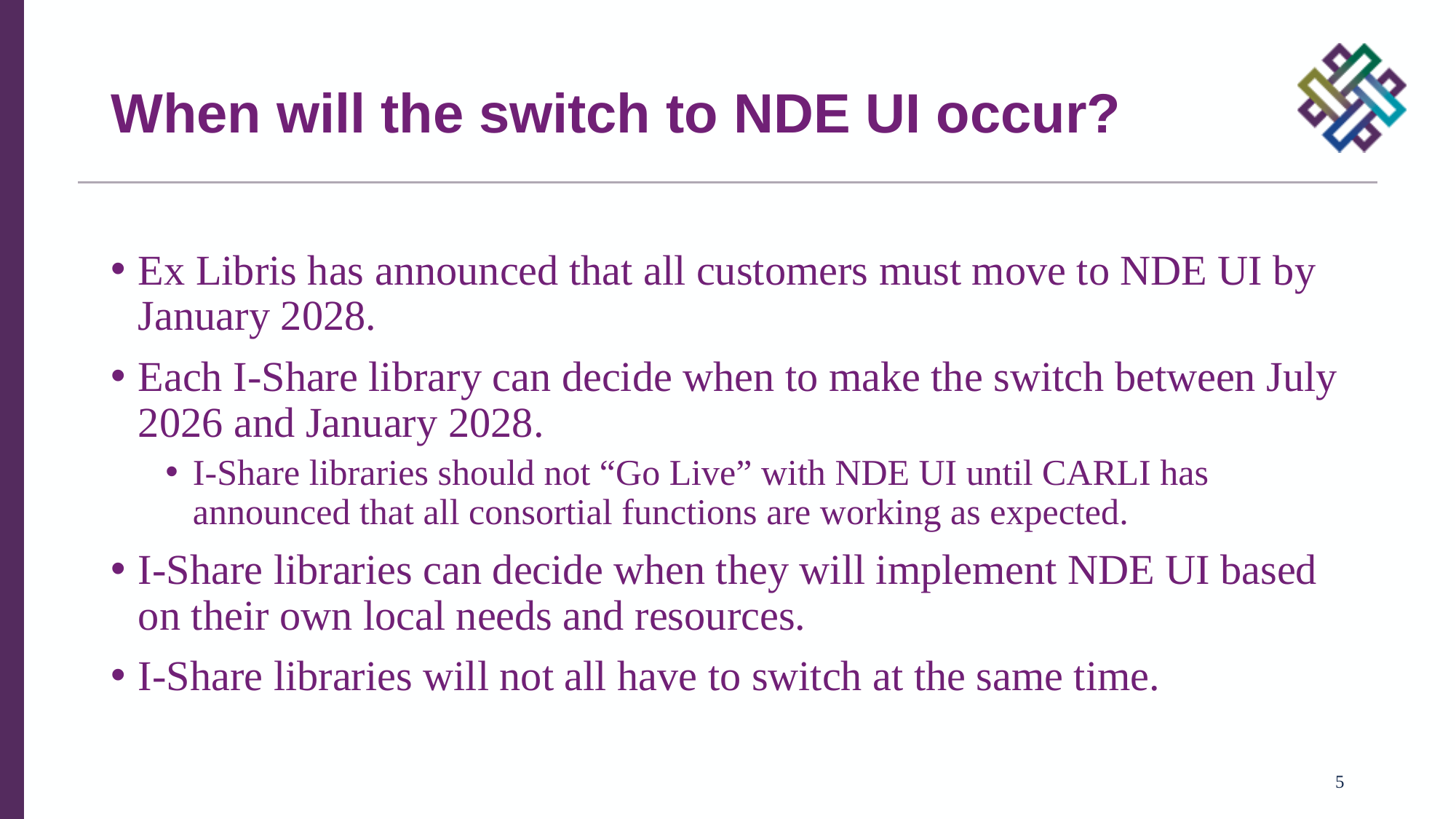

# When will the switch to NDE UI occur?
Ex Libris has announced that all customers must move to NDE UI by January 2028.
Each I-Share library can decide when to make the switch between July 2026 and January 2028.
I-Share libraries should not “Go Live” with NDE UI until CARLI has announced that all consortial functions are working as expected.
I-Share libraries can decide when they will implement NDE UI based on their own local needs and resources.
I-Share libraries will not all have to switch at the same time.

5